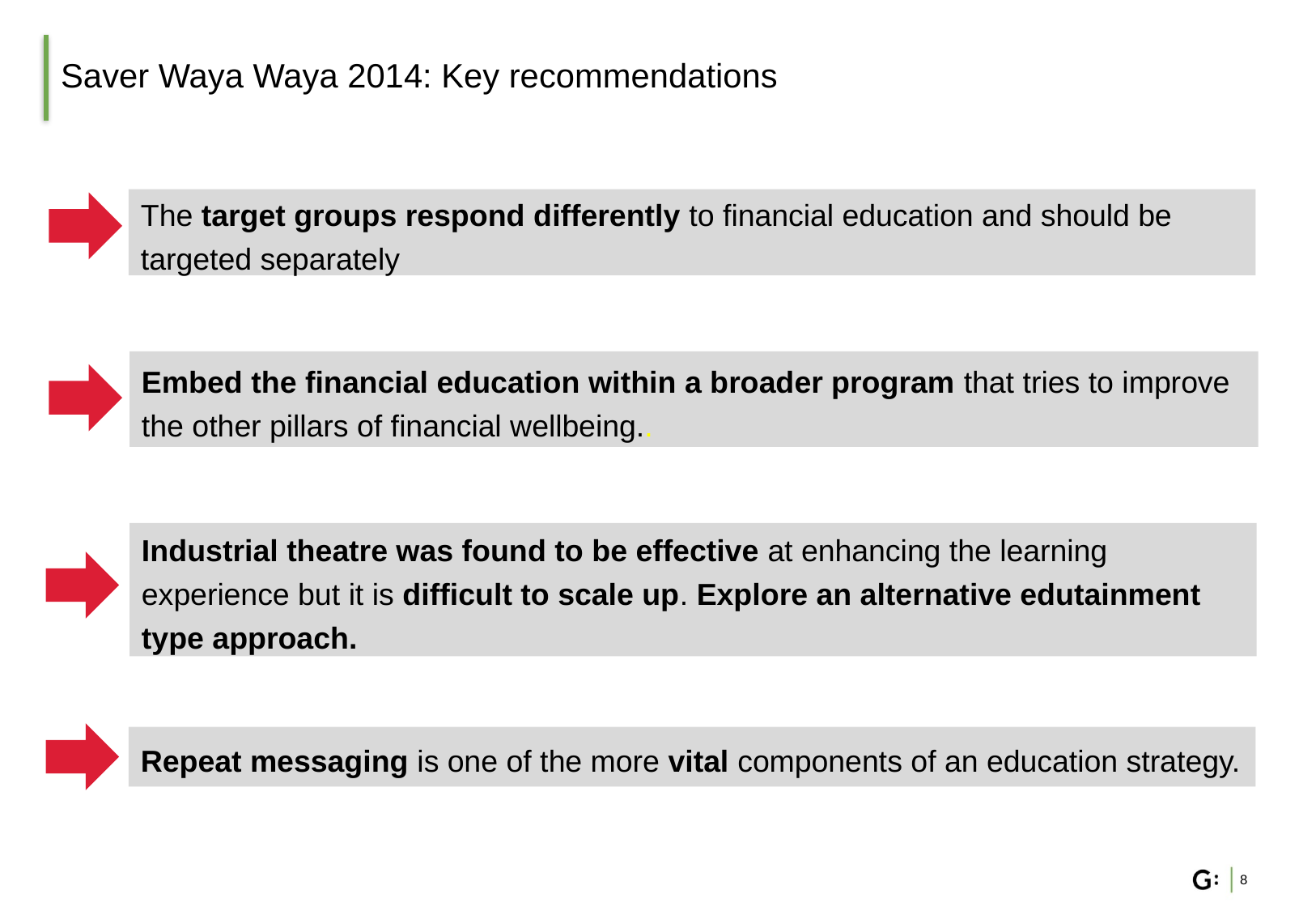

# Saver Waya Waya 2014: Key recommendations
The target groups respond differently to financial education and should be targeted separately

Embed the financial education within a broader program that tries to improve the other pillars of financial wellbeing..

Industrial theatre was found to be effective at enhancing the learning experience but it is difficult to scale up. Explore an alternative edutainment type approach.

Repeat messaging is one of the more vital components of an education strategy.
8